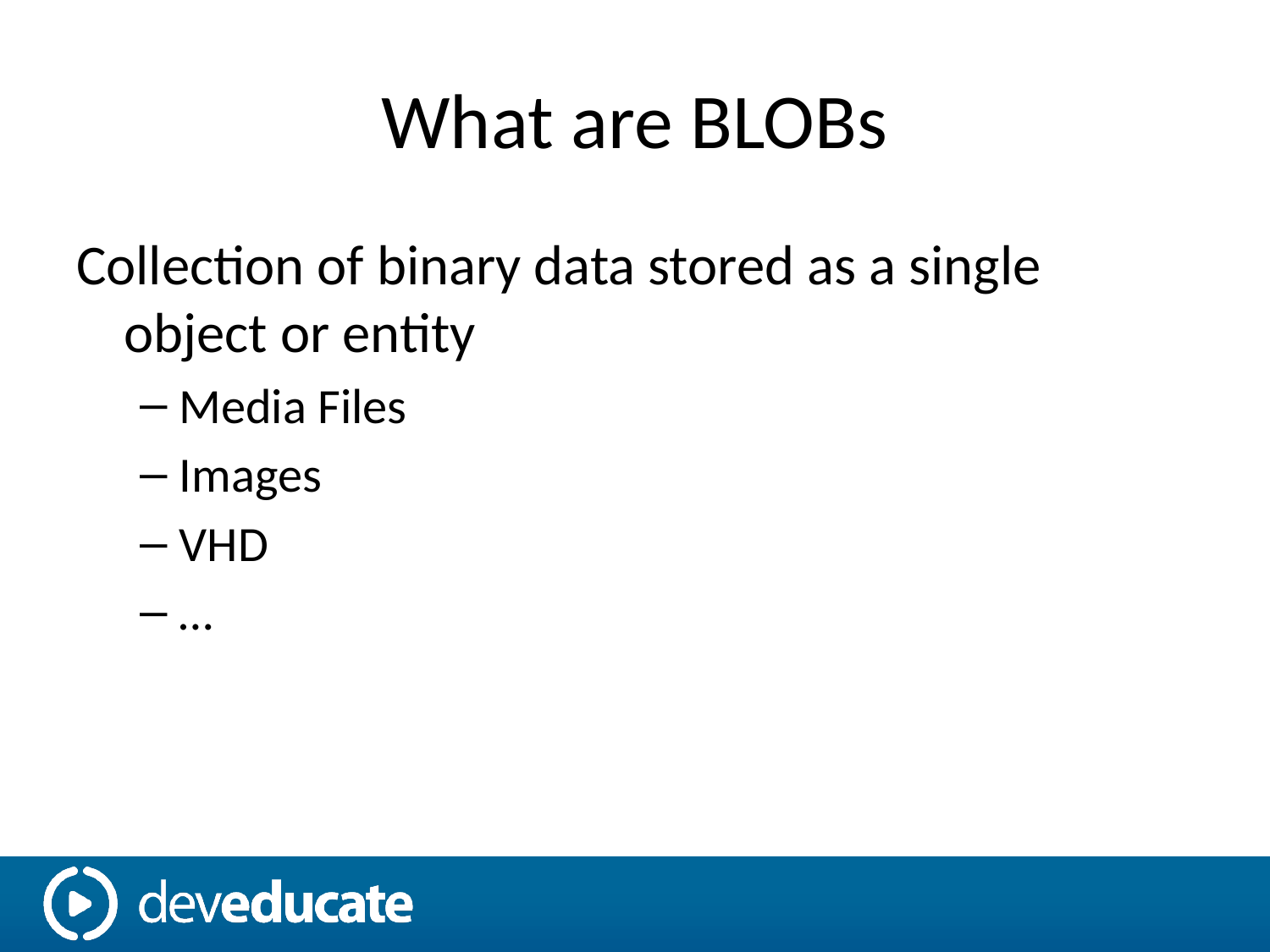

# What are BLOBs
Collection of binary data stored as a single object or entity
Media Files
Images
VHD
…